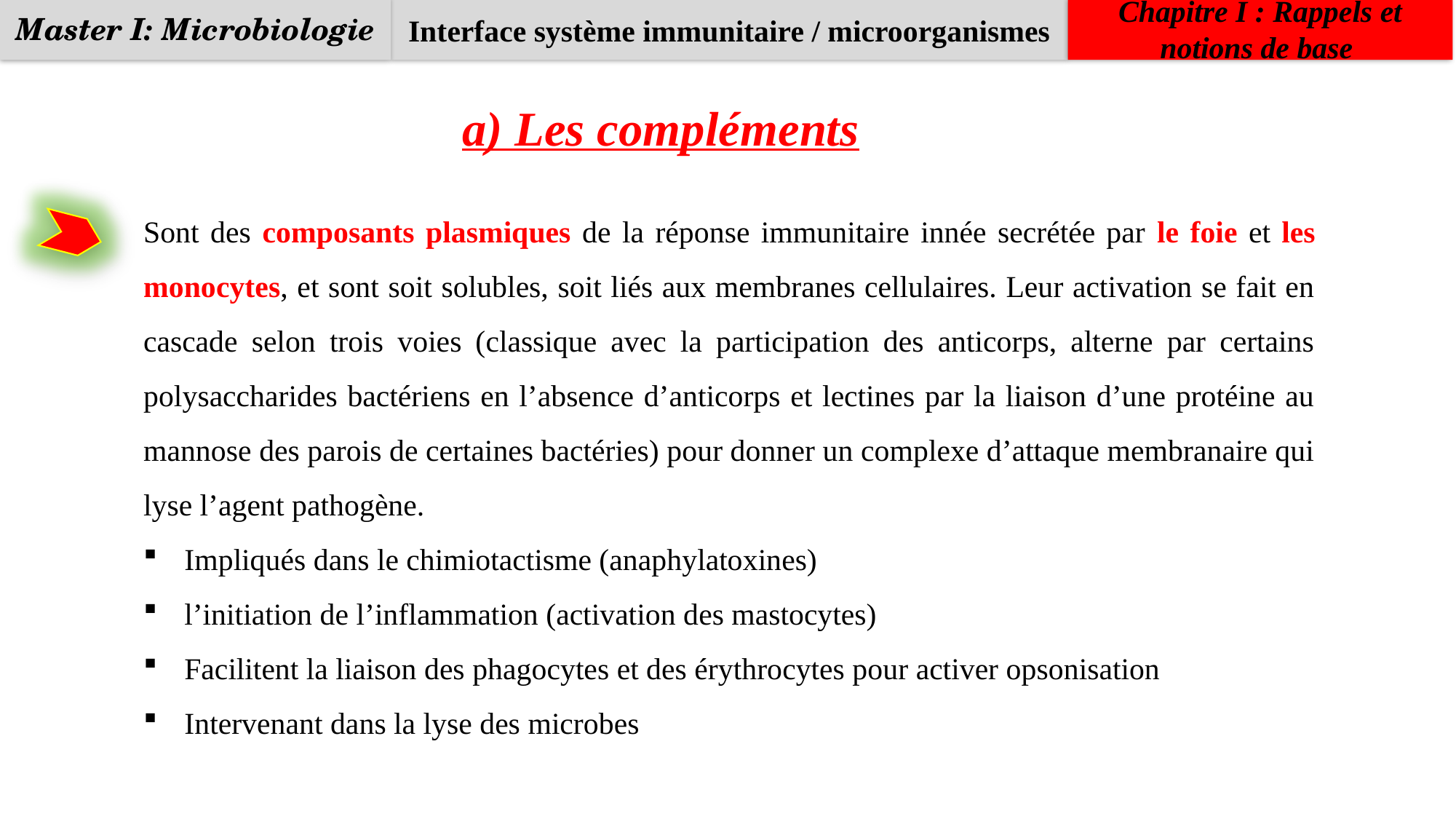

Interface système immunitaire / microorganismes
Chapitre I : Rappels et notions de base
Master I: Microbiologie
a) Les compléments
Sont des composants plasmiques de la réponse immunitaire innée secrétée par le foie et les monocytes, et sont soit solubles, soit liés aux membranes cellulaires. Leur activation se fait en cascade selon trois voies (classique avec la participation des anticorps, alterne par certains polysaccharides bactériens en l’absence d’anticorps et lectines par la liaison d’une protéine au mannose des parois de certaines bactéries) pour donner un complexe d’attaque membranaire qui lyse l’agent pathogène.
Impliqués dans le chimiotactisme (anaphylatoxines)
l’initiation de l’inflammation (activation des mastocytes)
Facilitent la liaison des phagocytes et des érythrocytes pour activer opsonisation
Intervenant dans la lyse des microbes